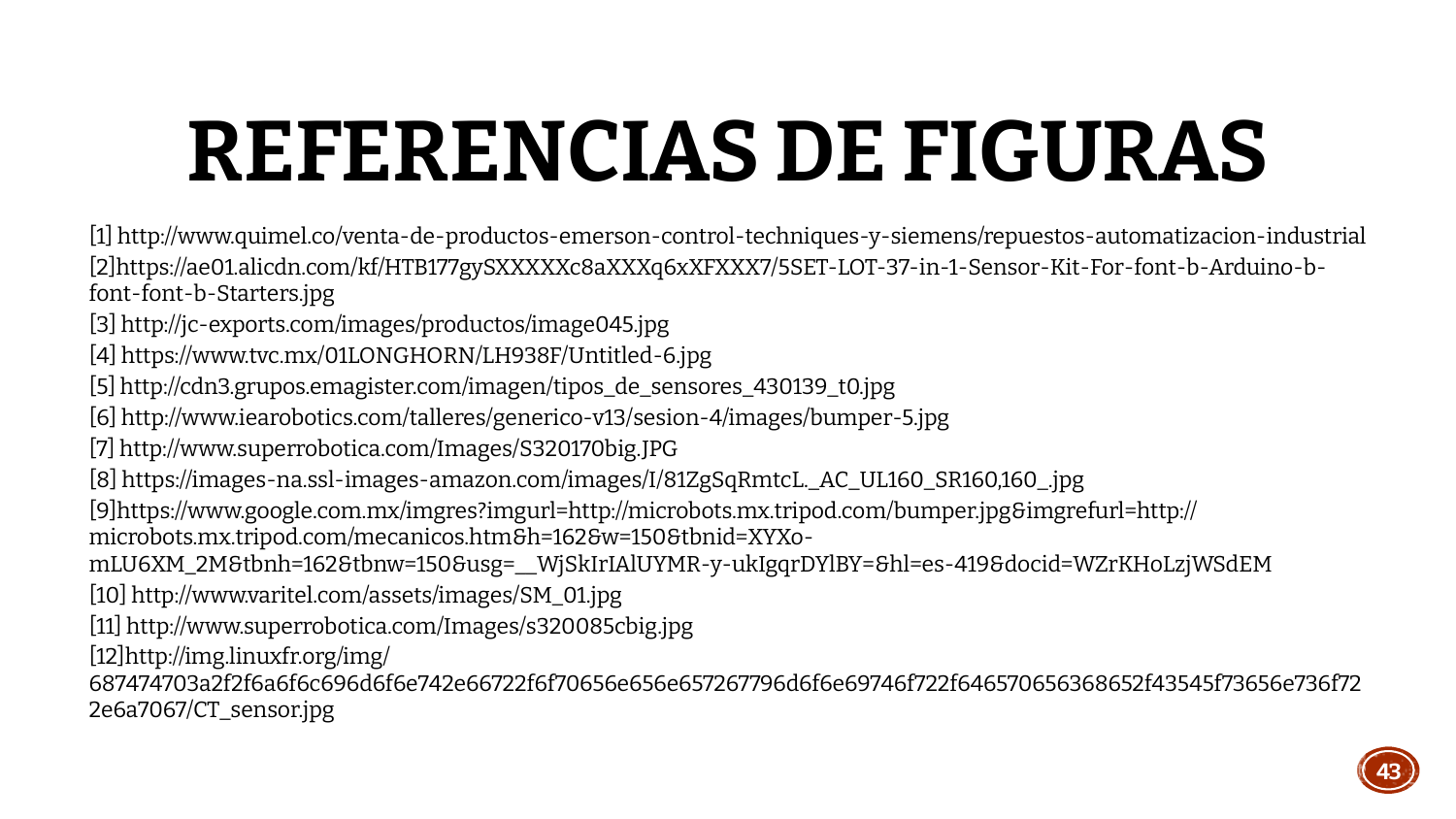

# Referencias de Figuras
[1] http://www.quimel.co/venta-de-productos-emerson-control-techniques-y-siemens/repuestos-automatizacion-industrial
[2]https://ae01.alicdn.com/kf/HTB177gySXXXXXc8aXXXq6xXFXXX7/5SET-LOT-37-in-1-Sensor-Kit-For-font-b-Arduino-b-font-font-b-Starters.jpg
[3] http://jc-exports.com/images/productos/image045.jpg
[4] https://www.tvc.mx/01LONGHORN/LH938F/Untitled-6.jpg
[5] http://cdn3.grupos.emagister.com/imagen/tipos_de_sensores_430139_t0.jpg
[6] http://www.iearobotics.com/talleres/generico-v13/sesion-4/images/bumper-5.jpg
[7] http://www.superrobotica.com/Images/S320170big.JPG
[8] https://images-na.ssl-images-amazon.com/images/I/81ZgSqRmtcL._AC_UL160_SR160,160_.jpg
[9]https://www.google.com.mx/imgres?imgurl=http://microbots.mx.tripod.com/bumper.jpg&imgrefurl=http://microbots.mx.tripod.com/mecanicos.htm&h=162&w=150&tbnid=XYXo-mLU6XM_2M&tbnh=162&tbnw=150&usg=__WjSkIrIAlUYMR-y-ukIgqrDYlBY=&hl=es-419&docid=WZrKHoLzjWSdEM
[10] http://www.varitel.com/assets/images/SM_01.jpg
[11] http://www.superrobotica.com/Images/s320085cbig.jpg
[12]http://img.linuxfr.org/img/687474703a2f2f6a6f6c696d6f6e742e66722f6f70656e656e657267796d6f6e69746f722f646570656368652f43545f73656e736f722e6a7067/CT_sensor.jpg

43